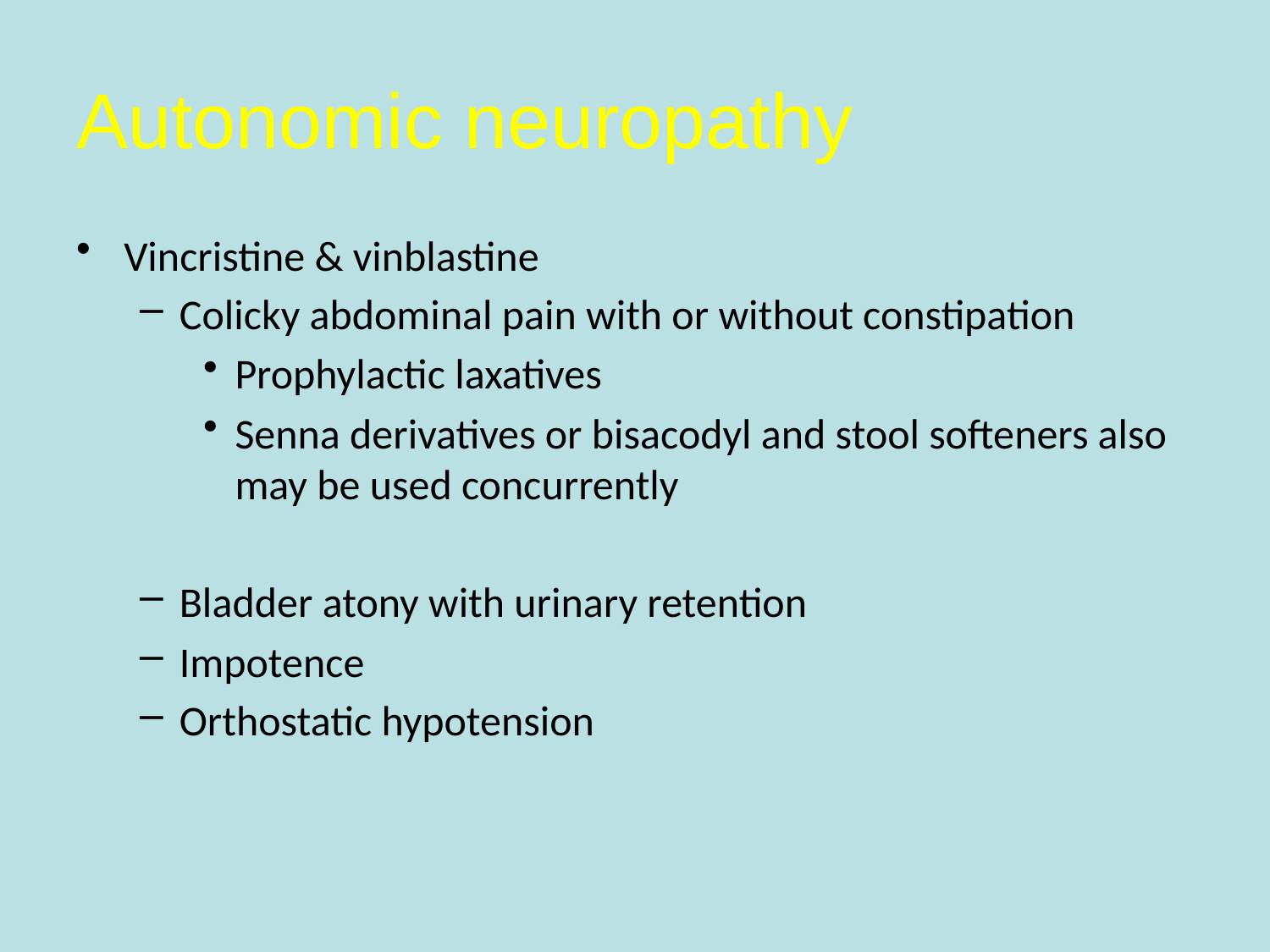

# Autonomic neuropathy
Vincristine & vinblastine
Colicky abdominal pain with or without constipation
Prophylactic laxatives
Senna derivatives or bisacodyl and stool softeners also may be used concurrently

Bladder atony with urinary retention
Impotence
Orthostatic hypotension